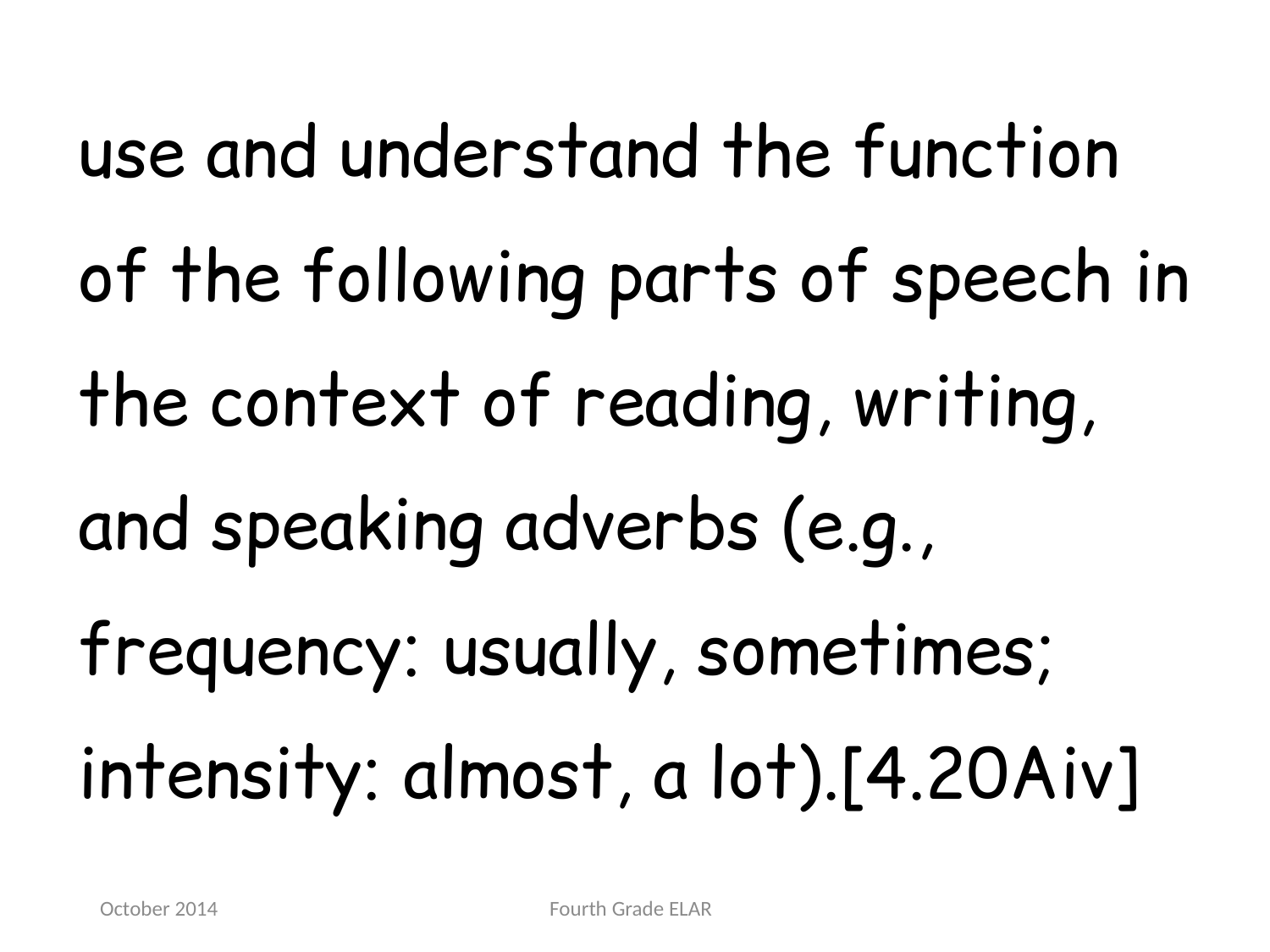

use and understand the function of the following parts of speech in the context of reading, writing, and speaking adverbs (e.g., frequency: usually, sometimes; intensity: almost, a lot).[4.20Aiv]
October 2014
Fourth Grade ELAR